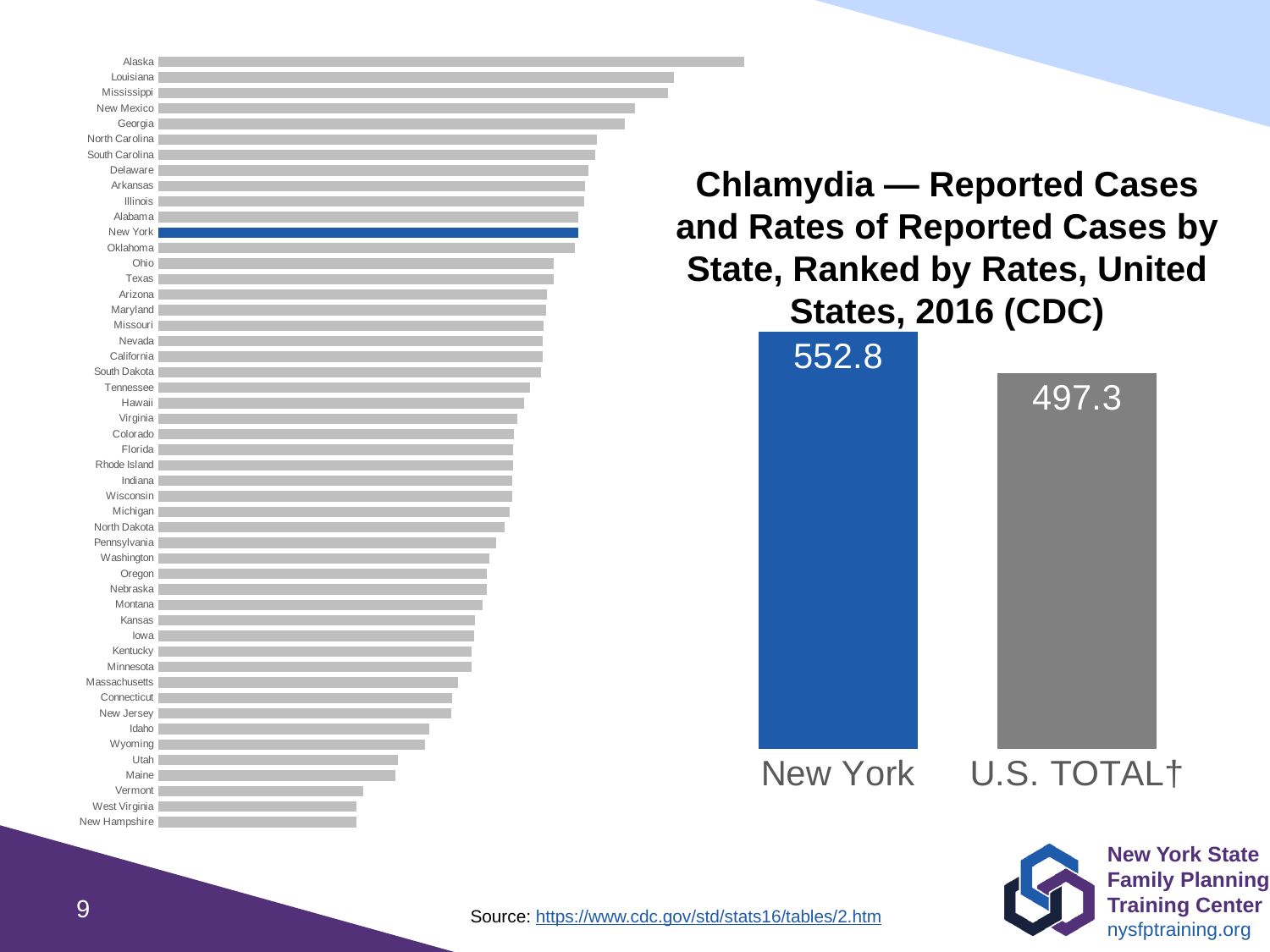

### Chart

| Category | Rate per 100,000 Population |
|---|---|
| New Hampshire | 260.6 |
| West Virginia | 261.4 |
| Vermont | 269.9 |
| Maine | 312.6 |
| Utah | 315.7 |
| Wyoming | 351.5 |
| Idaho | 356.3 |
| New Jersey | 385.3 |
| Connecticut | 387.4 |
| Massachusetts | 394.5 |
| Minnesota | 413.2 |
| Kentucky | 413.2 |
| Iowa | 415.6 |
| Kansas | 417.6 |
| Montana | 427.5 |
| Nebraska | 432.3 |
| Oregon | 432.5 |
| Washington | 435.9 |
| Pennsylvania | 444.7 |
| North Dakota | 456.5 |
| Michigan | 462.9 |
| Wisconsin | 466.0 |
| Indiana | 466.0 |
| Rhode Island | 467.3 |
| Florida | 467.4 |
| Colorado | 468.6 |
| Virginia | 473.2 |
| Hawaii | 482.1 |
| Tennessee | 489.4 |
| South Dakota | 504.5 |
| California | 506.2 |
| Nevada | 506.7 |
| Missouri | 507.0 |
| Maryland | 510.4 |
| Arizona | 511.5 |
| Texas | 520.4 |
| Ohio | 520.9 |
| Oklahoma | 548.4 |
| New York | 552.8 |
| Alabama | 553.6 |
| Illinois | 561.4 |
| Arkansas | 562.0 |
| Delaware | 567.2 |
| South Carolina | 575.5 |
| North Carolina | 577.6 |
| Georgia | 614.6 |
| New Mexico | 628.6 |
| Mississippi | 672.1 |
| Louisiana | 679.3 |
| Alaska | 771.6 |
Chlamydia — Reported Cases and Rates of Reported Cases by State, Ranked by Rates, United States, 2016 (CDC)

### Chart

| Category | Rate per 100,000 Population |
|---|---|
| New York | 552.8 |
| U.S. TOTAL† | 497.3 |
9
Source: https://www.cdc.gov/std/stats16/tables/2.htm